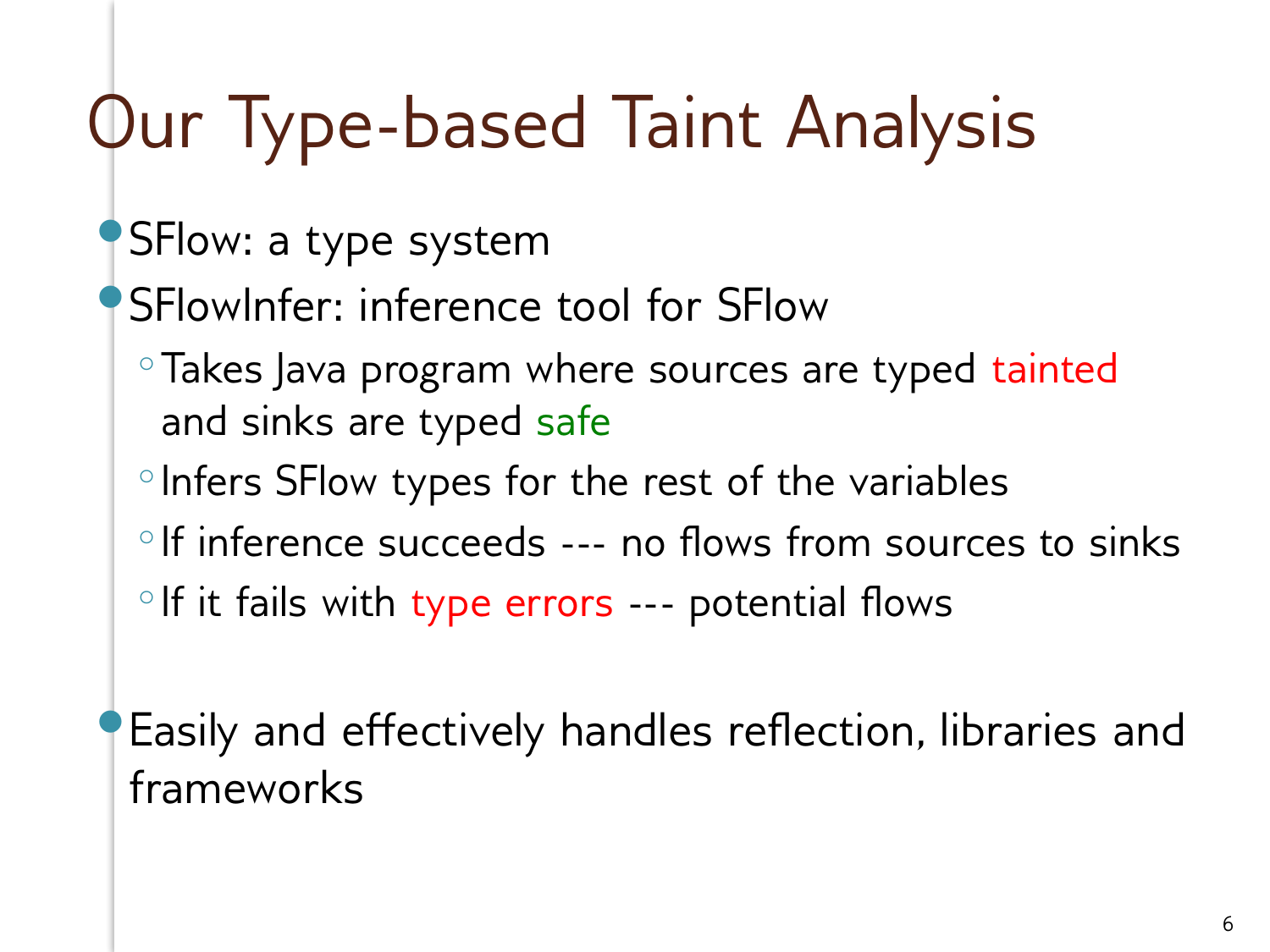

# Our Type-based Taint Analysis
SFlow: a type system
SFlowInfer: inference tool for SFlow
Takes Java program where sources are typed tainted and sinks are typed safe
Infers SFlow types for the rest of the variables
If inference succeeds --- no flows from sources to sinks
If it fails with type errors --- potential flows

Easily and effectively handles reflection, libraries and frameworks

6